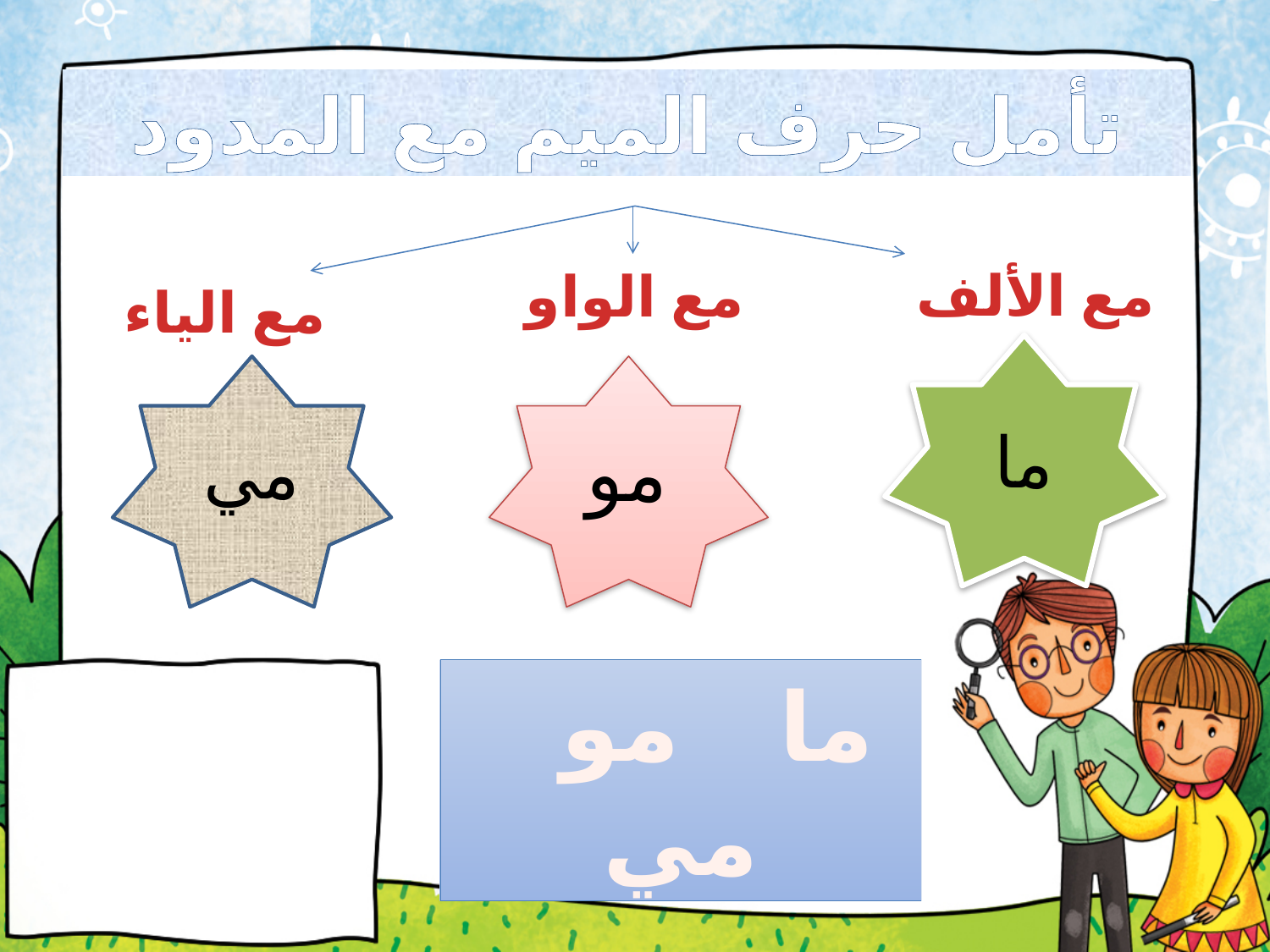

تأمل حرف الميم مع المدود
مع الواو
مع الألف
مع الياء

ما
مو
مي
ما    مو    مي